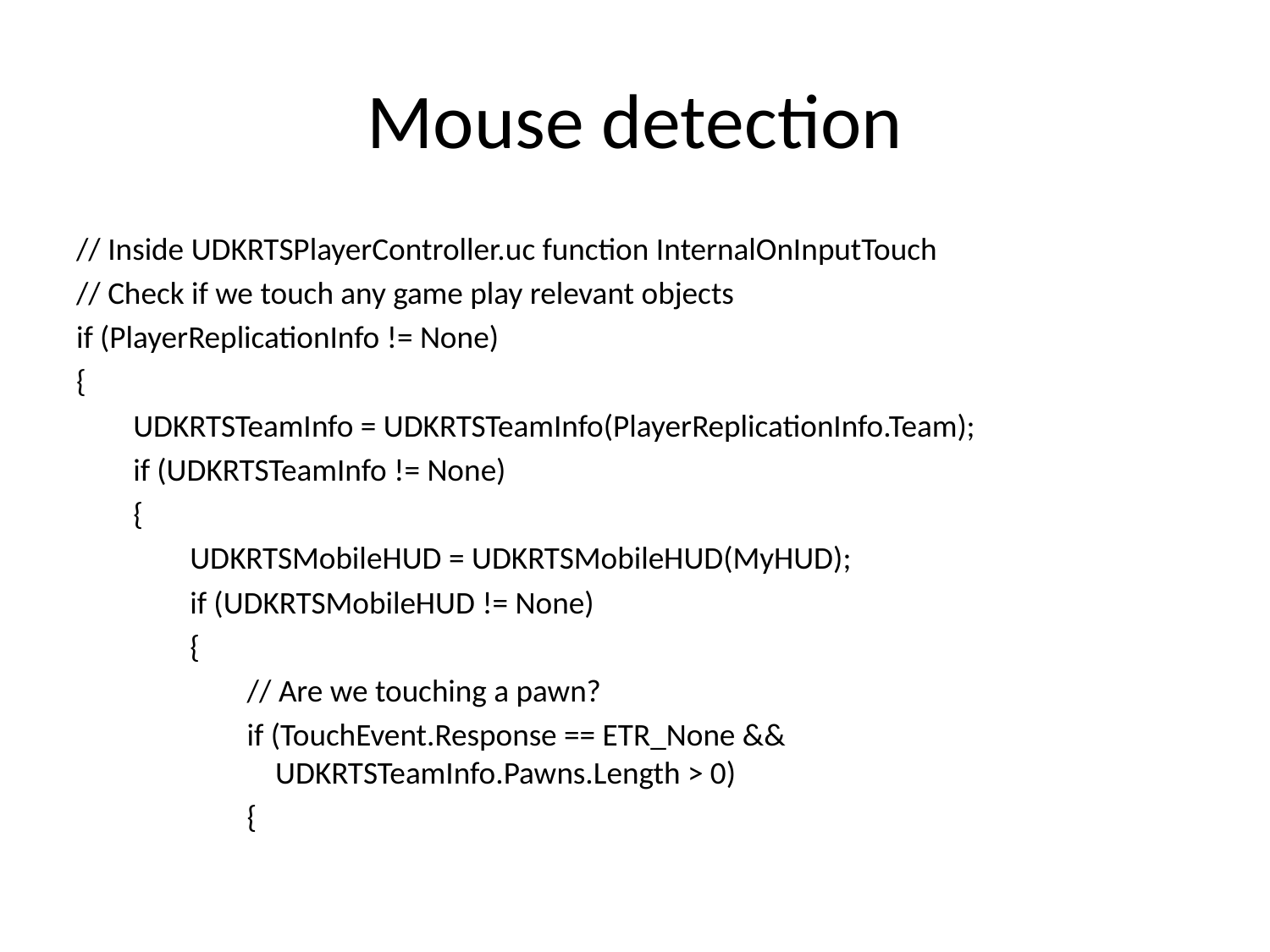

# Mouse detection
// Inside UDKRTSPlayerController.uc function InternalOnInputTouch
// Check if we touch any game play relevant objects
if (PlayerReplicationInfo != None)
{
UDKRTSTeamInfo = UDKRTSTeamInfo(PlayerReplicationInfo.Team);
if (UDKRTSTeamInfo != None)
{
UDKRTSMobileHUD = UDKRTSMobileHUD(MyHUD);
if (UDKRTSMobileHUD != None)
{
// Are we touching a pawn?
if (TouchEvent.Response == ETR_None && UDKRTSTeamInfo.Pawns.Length > 0)
{